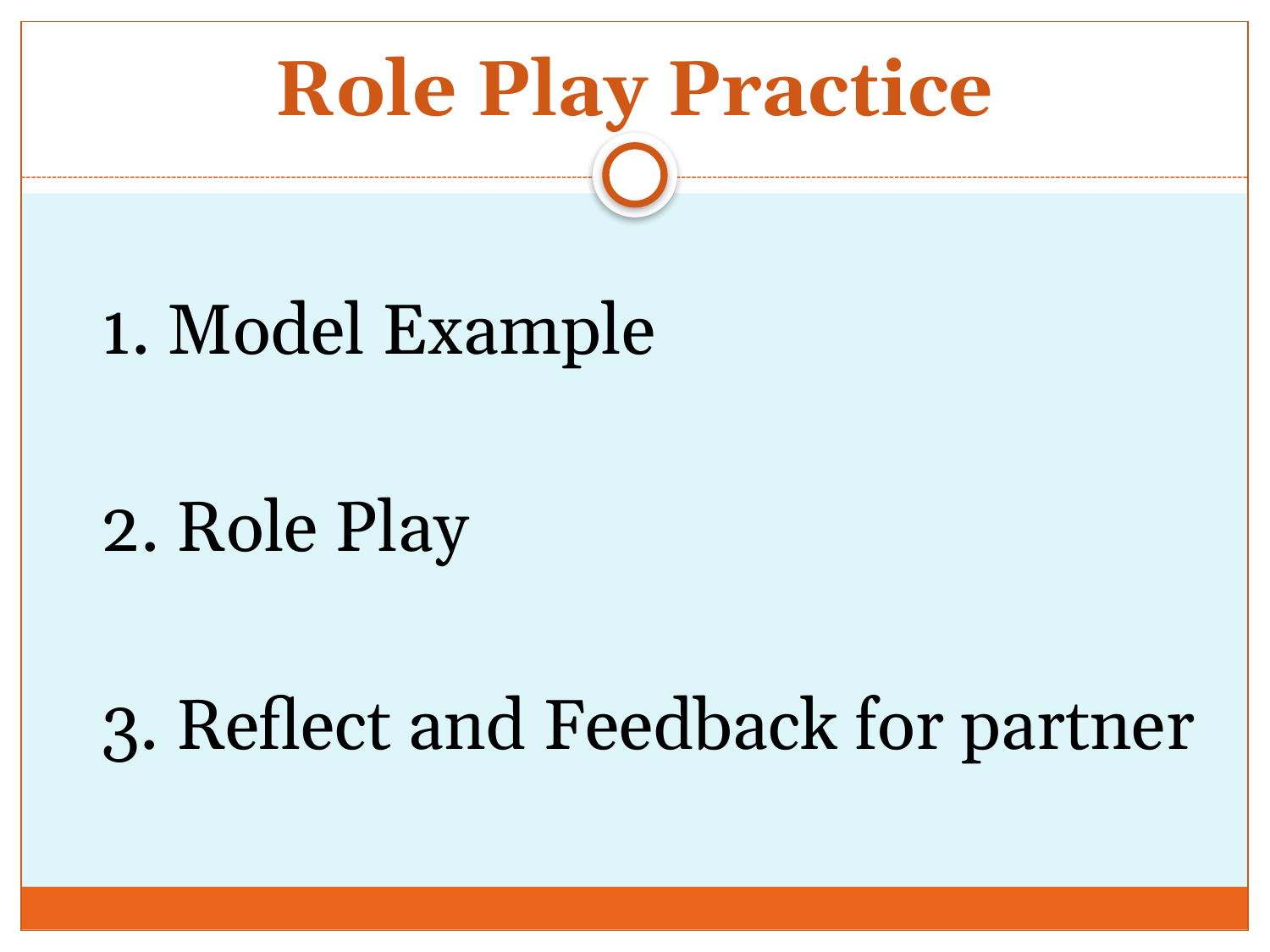

# Role Play Practice
1. Model Example

2. Role Play

3. Reflect and Feedback for partner